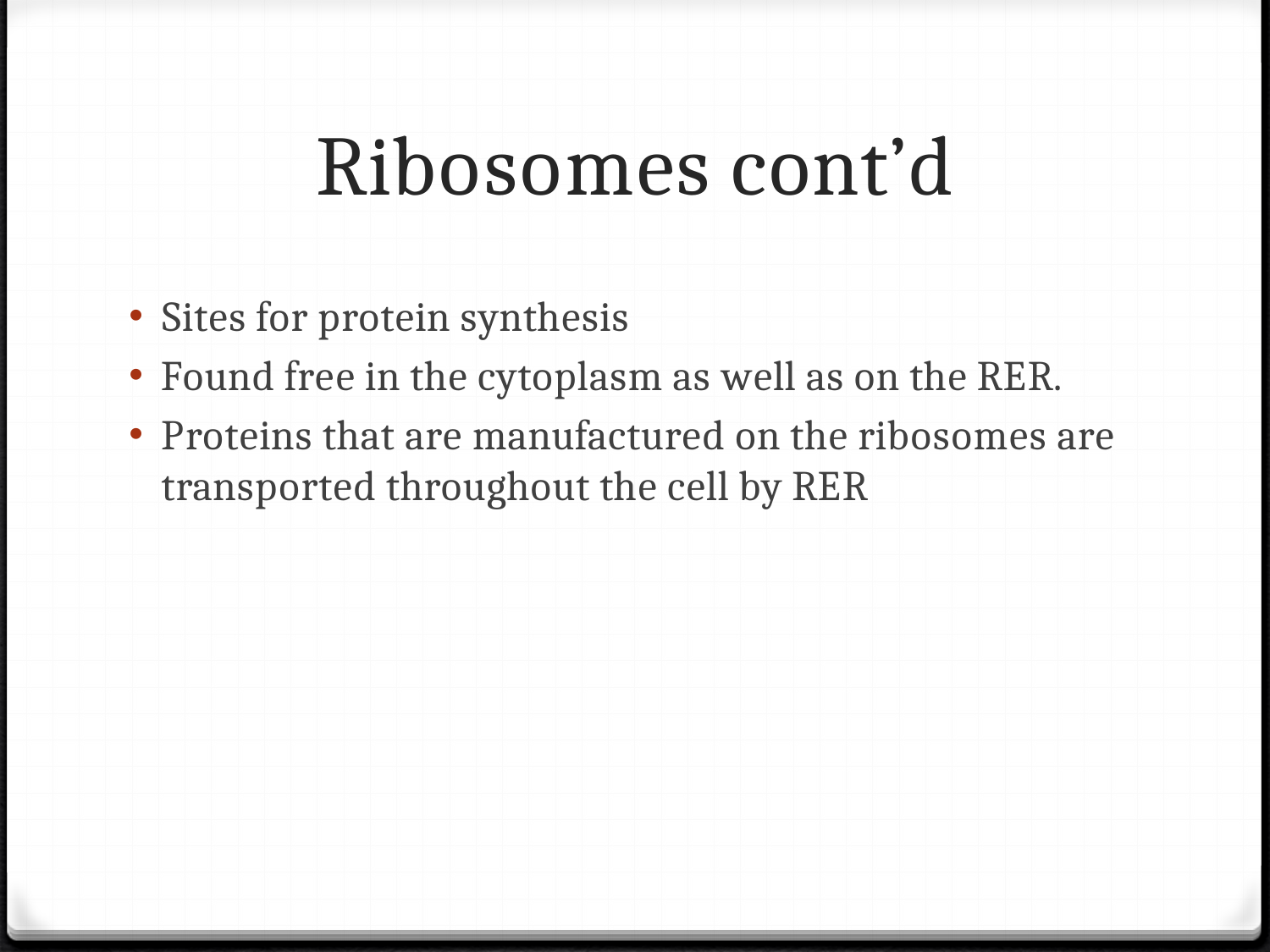

# Ribosomes cont’d
Sites for protein synthesis
Found free in the cytoplasm as well as on the RER.
Proteins that are manufactured on the ribosomes are transported throughout the cell by RER